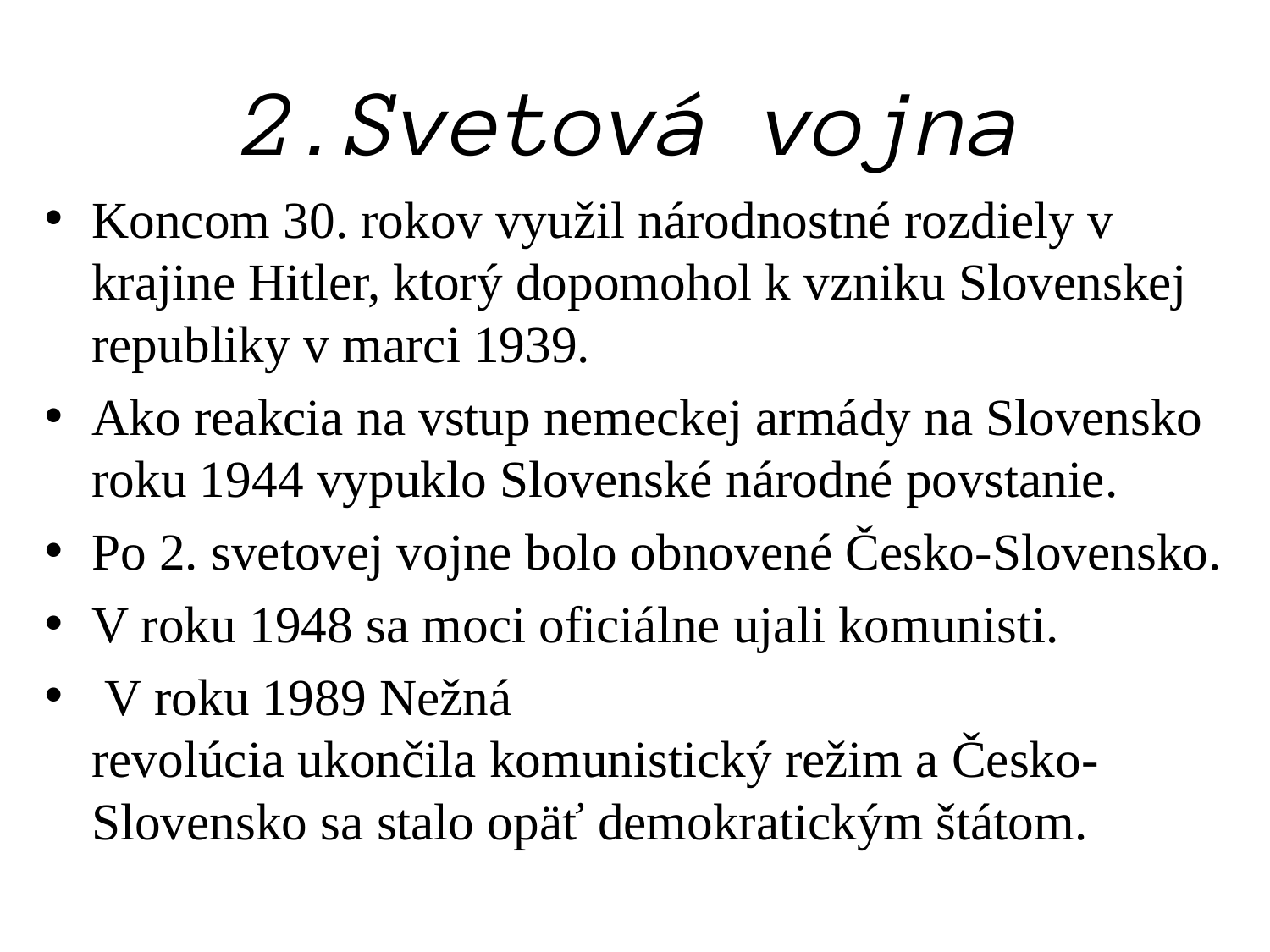

# 2.Svetová vojna
Koncom 30. rokov využil národnostné rozdiely v krajine Hitler, ktorý dopomohol k vzniku Slovenskej republiky v marci 1939.
Ako reakcia na vstup nemeckej armády na Slovensko roku 1944 vypuklo Slovenské národné povstanie.
Po 2. svetovej vojne bolo obnovené Česko-Slovensko.
V roku 1948 sa moci oficiálne ujali komunisti.
 V roku 1989 Nežná revolúcia ukončila komunistický režim a Česko-Slovensko sa stalo opäť demokratickým štátom.